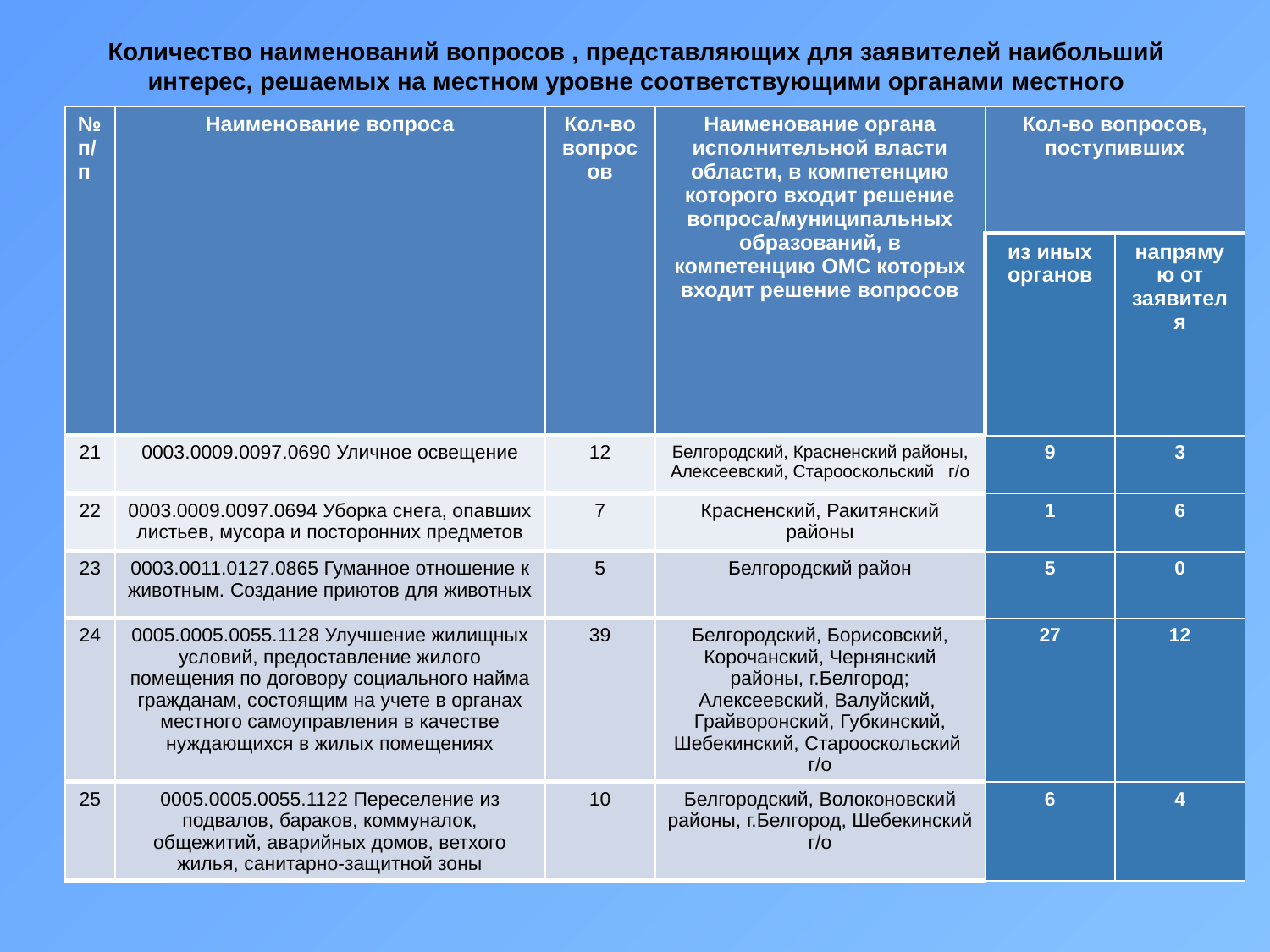

# Количество наименований вопросов , представляющих для заявителей наибольший интерес, решаемых на местном уровне соответствующими органами местного самоуправления
| № п/п | Наименование вопроса | Кол-во вопросов | Наименование органа исполнительной власти области, в компетенцию которого входит решение вопроса/муниципальных образований, в компетенцию ОМС которых входит решение вопросов | Кол-во вопросов, поступивших |  |
| --- | --- | --- | --- | --- | --- |
|  |  |  |  | из иных органов | напрямую от заявителя |
| 21 | 0003.0009.0097.0690 Уличное освещение | 12 | Белгородский, Красненский районы, Алексеевский, Старооскольский г/о | 9 | 3 |
| 22 | 0003.0009.0097.0694 Уборка снега, опавших листьев, мусора и посторонних предметов | 7 | Красненский, Ракитянский районы | 1 | 6 |
| 23 | 0003.0011.0127.0865 Гуманное отношение к животным. Создание приютов для животных | 5 | Белгородский район | 5 | 0 |
| 24 | 0005.0005.0055.1128 Улучшение жилищных условий, предоставление жилого помещения по договору социального найма гражданам, состоящим на учете в органах местного самоуправления в качестве нуждающихся в жилых помещениях | 39 | Белгородский, Борисовский, Корочанский, Чернянский районы, г.Белгород; Алексеевский, Валуйский, Грайворонский, Губкинский, Шебекинский, Старооскольский г/о | 27 | 12 |
| 25 | 0005.0005.0055.1122 Переселение из подвалов, бараков, коммуналок, общежитий, аварийных домов, ветхого жилья, санитарно-защитной зоны | 10 | Белгородский, Волоконовский районы, г.Белгород, Шебекинский г/о | 6 | 4 |